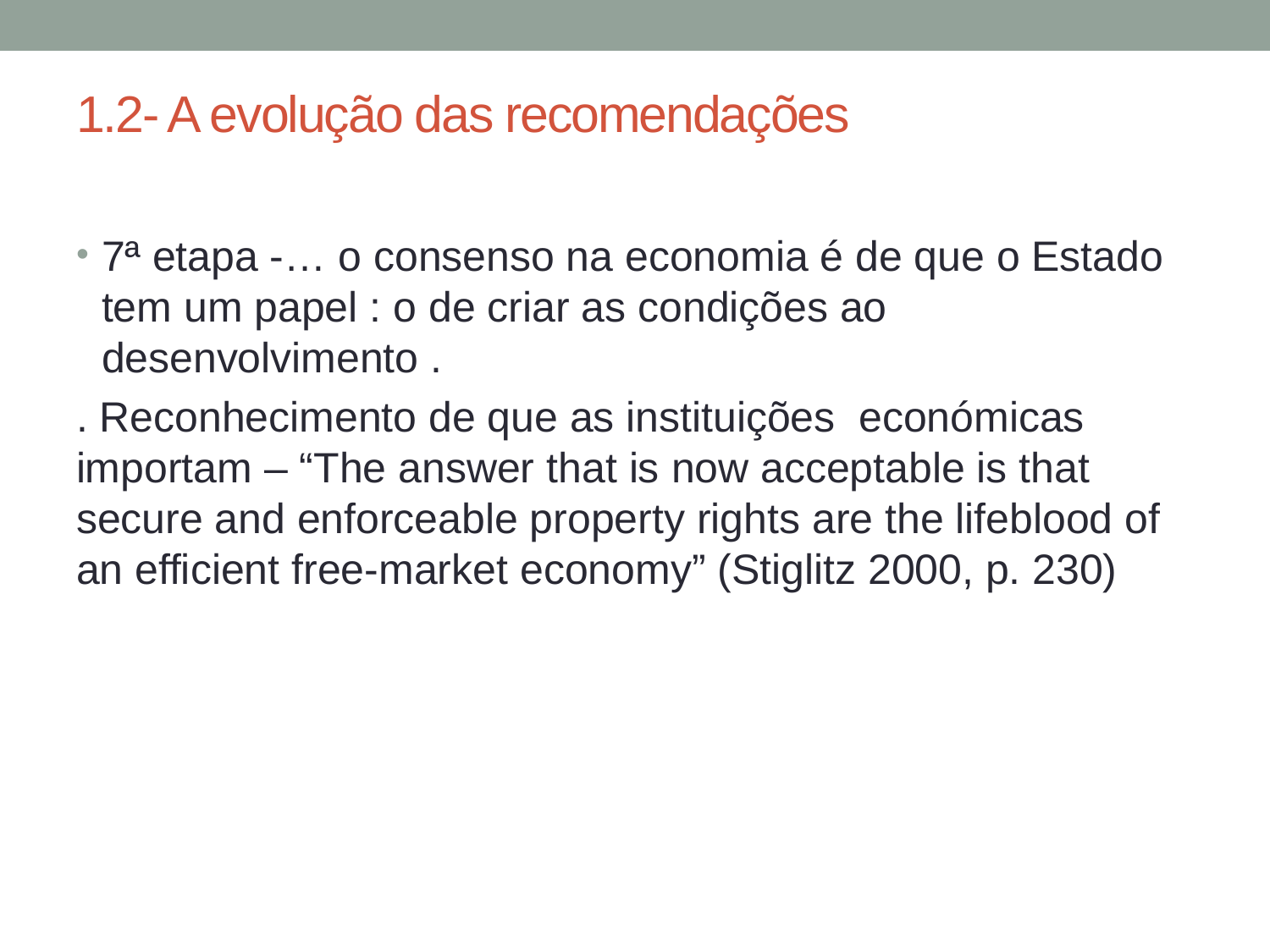

# 1.2- A evolução das recomendações
7ª etapa -… o consenso na economia é de que o Estado tem um papel : o de criar as condições ao  desenvolvimento .
. Reconhecimento de que as instituições  económicas importam – “The answer that is now acceptable is that secure and enforceable property rights are the lifeblood of an efficient free-market economy” (Stiglitz 2000, p. 230)